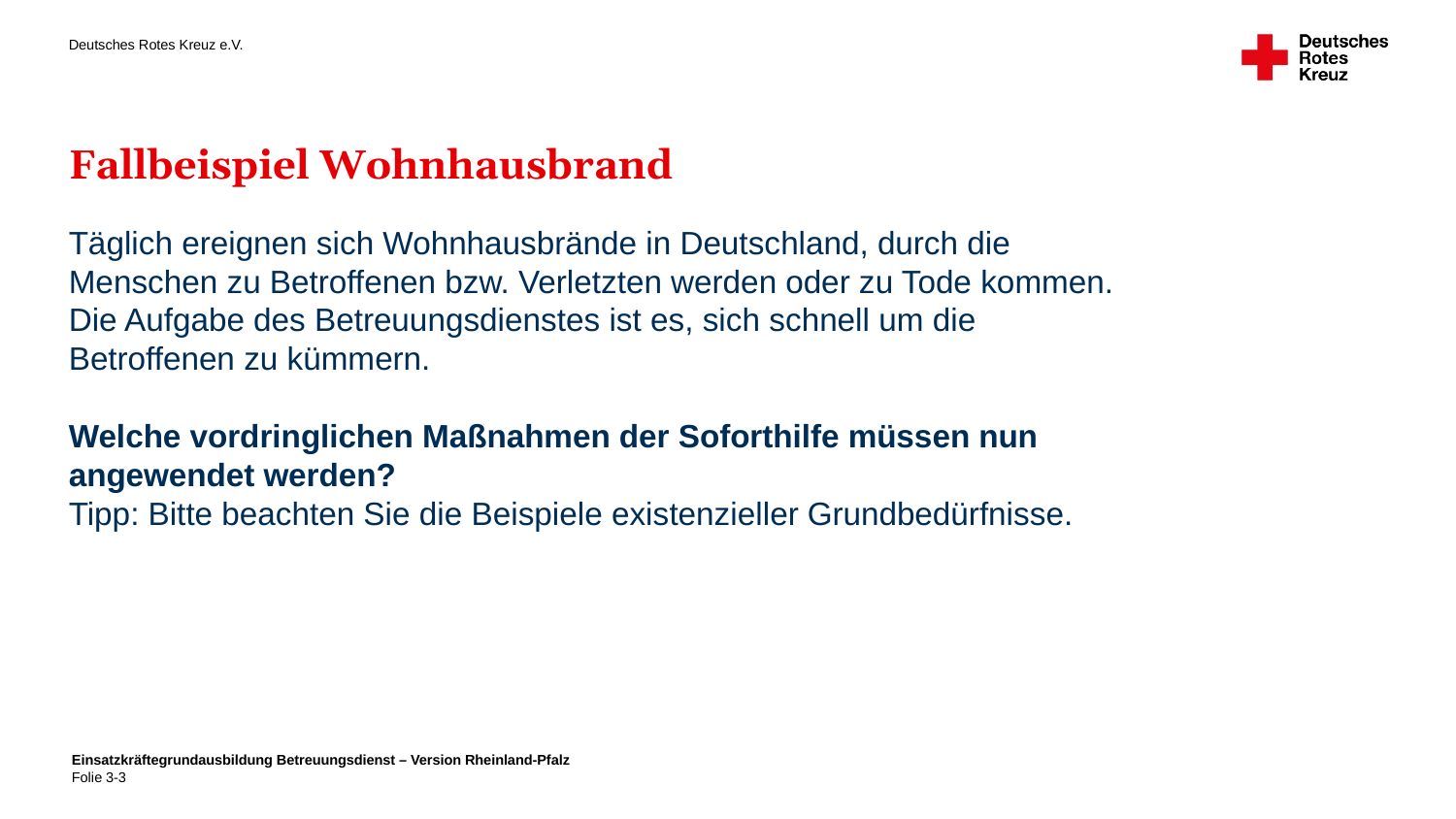

Fallbeispiel Wohnhausbrand
Täglich ereignen sich Wohnhausbrände in Deutschland, durch die Menschen zu Betroffenen bzw. Verletzten werden oder zu Tode kommen. Die Aufgabe des Betreuungsdienstes ist es, sich schnell um die Betroffenen zu kümmern.

Welche vordringlichen Maßnahmen der Soforthilfe müssen nun angewendet werden?
Tipp: Bitte beachten Sie die Beispiele existenzieller Grundbedürfnisse.
Einsatzkräftegrundausbildung Betreuungsdienst – Version Rheinland-Pfalz
Folie 3-3